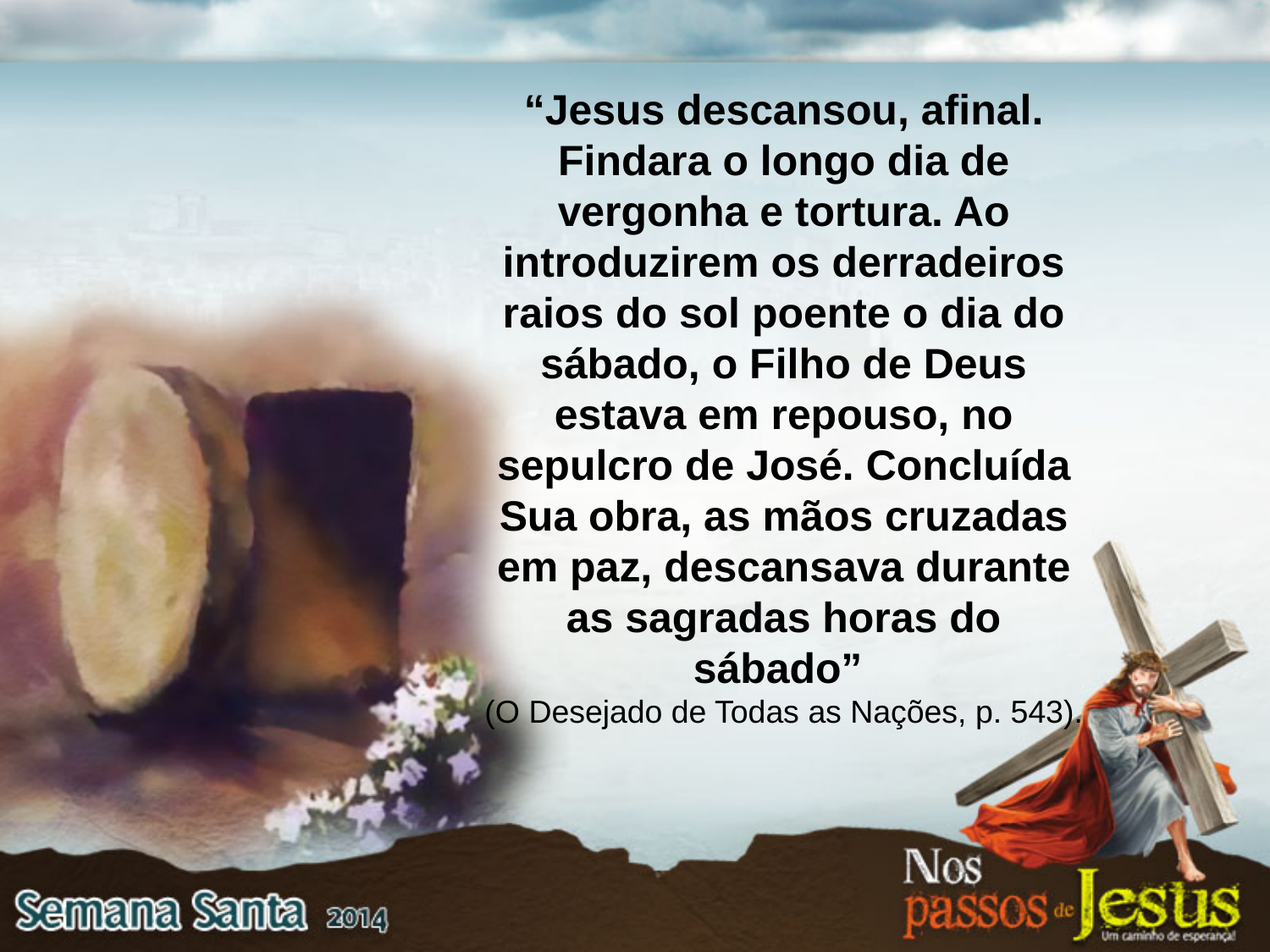

“Jesus descansou, afinal. Findara o longo dia de vergonha e tortura. Ao introduzirem os derradeiros raios do sol poente o dia do sábado, o Filho de Deus estava em repouso, no sepulcro de José. Concluída Sua obra, as mãos cruzadas em paz, descansava durante as sagradas horas do sábado”
(O Desejado de Todas as Nações, p. 543).